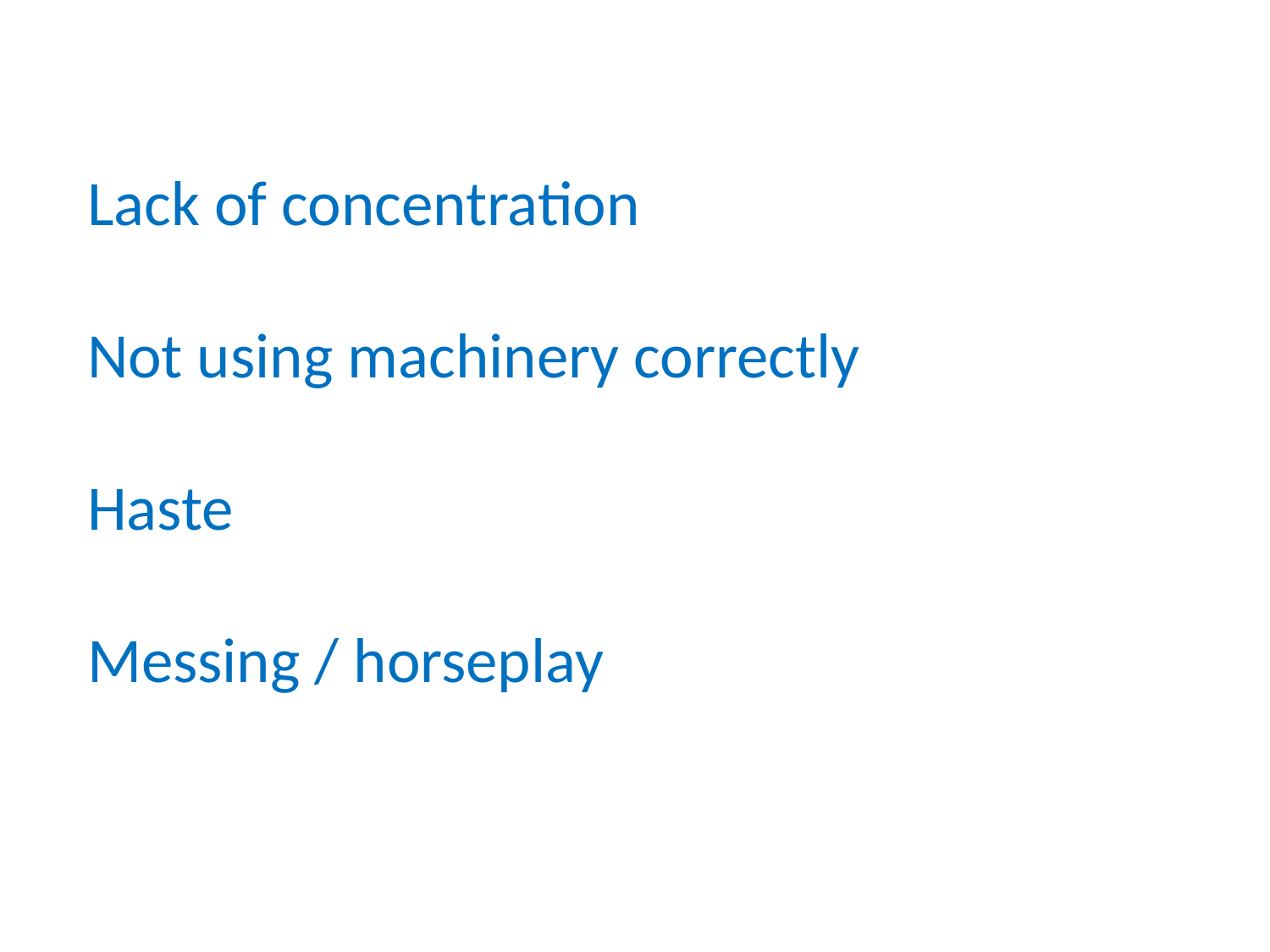

#
Lack of concentration

Not using machinery correctly

Haste

Messing / horseplay